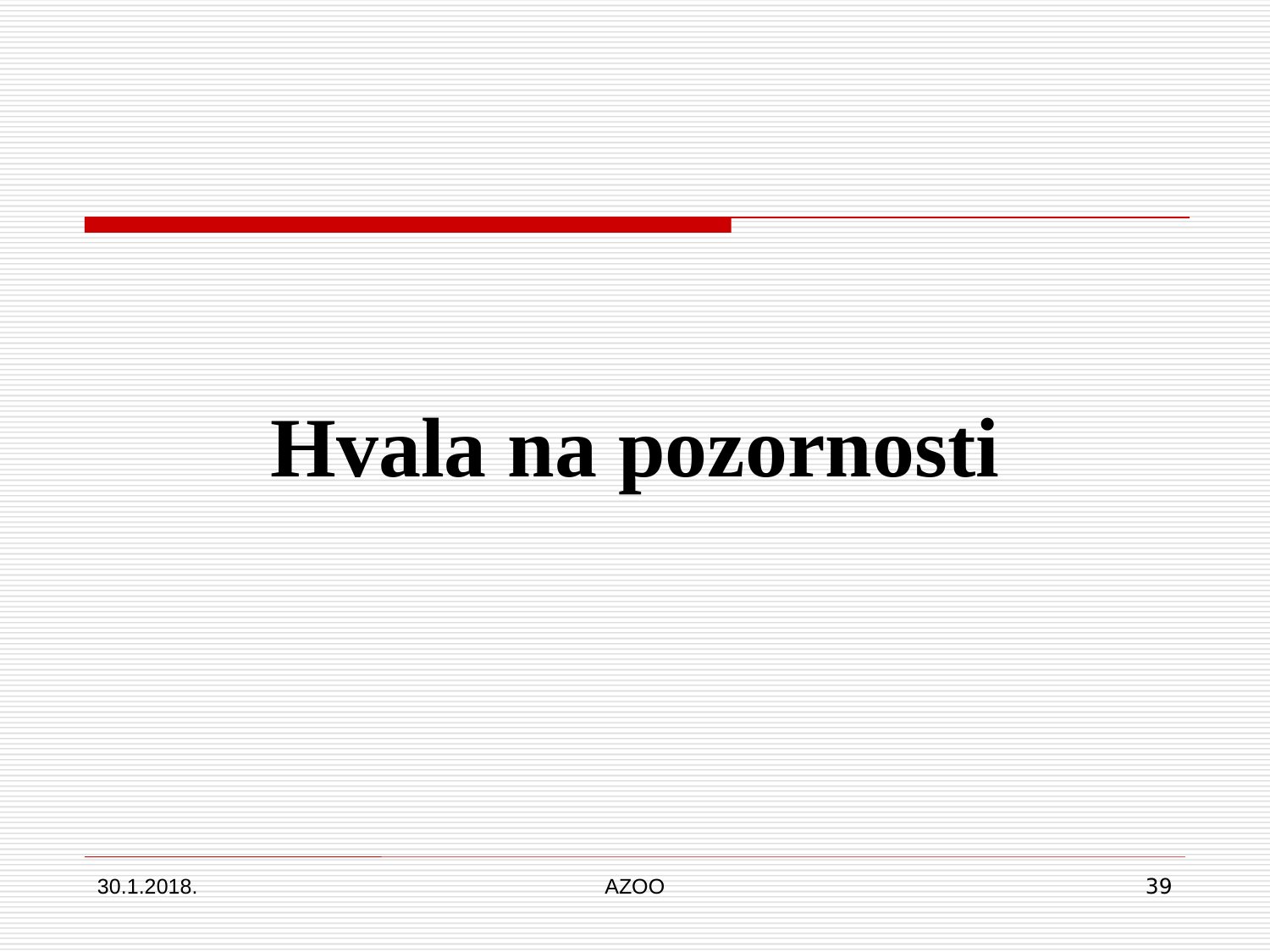

# Hvala na pozornosti
30.1.2018.
AZOO
39